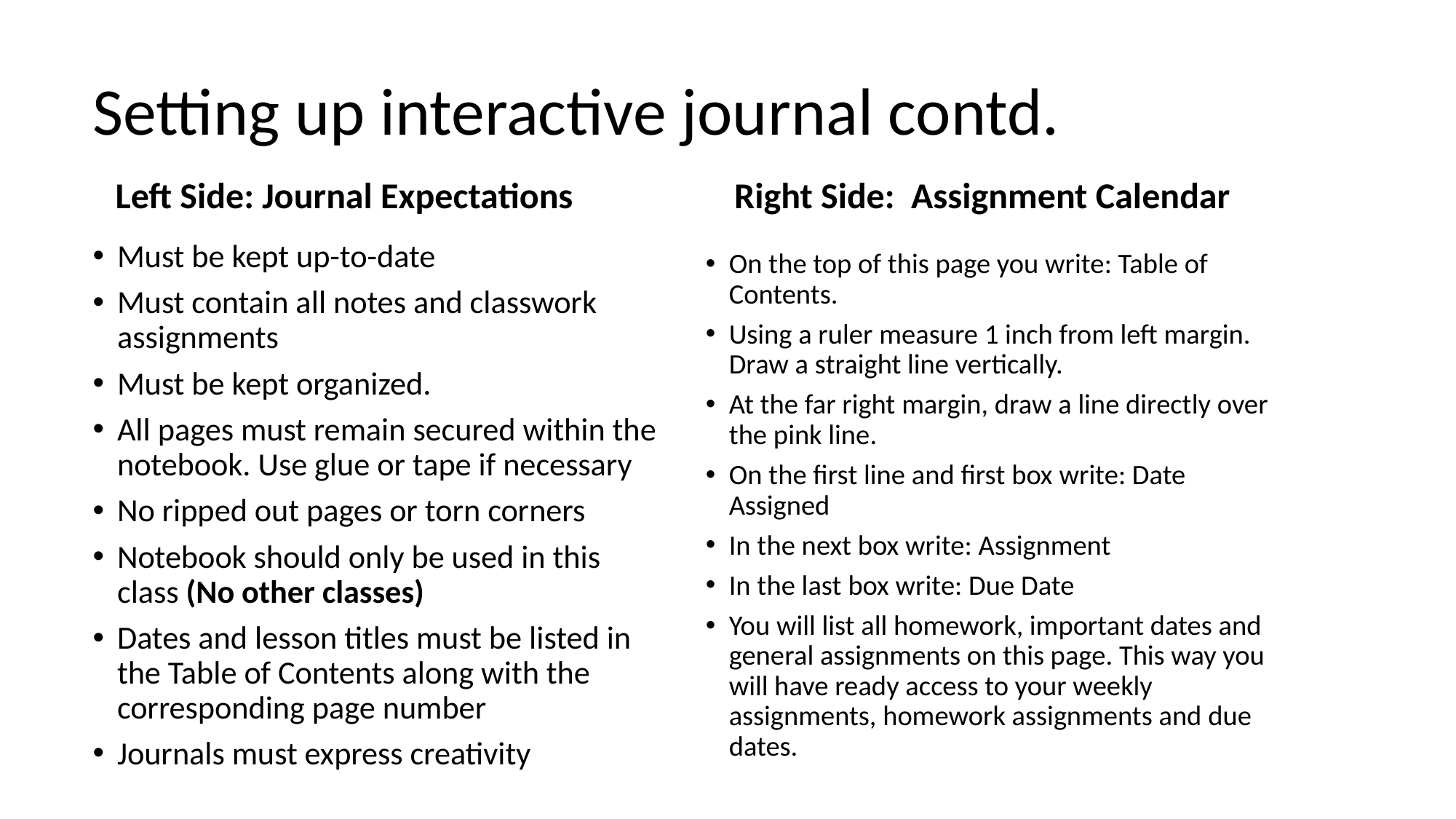

# Setting up interactive journal contd.
Left Side: Journal Expectations
Right Side:  Assignment Calendar
Must be kept up-to-date
Must contain all notes and classwork assignments
Must be kept organized.
All pages must remain secured within the notebook. Use glue or tape if necessary
No ripped out pages or torn corners
Notebook should only be used in this class (No other classes)
Dates and lesson titles must be listed in the Table of Contents along with the corresponding page number
Journals must express creativity
On the top of this page you write: Table of Contents.
Using a ruler measure 1 inch from left margin. Draw a straight line vertically.
At the far right margin, draw a line directly over the pink line.
On the first line and first box write: Date Assigned
In the next box write: Assignment
In the last box write: Due Date
You will list all homework, important dates and general assignments on this page. This way you will have ready access to your weekly assignments, homework assignments and due dates.